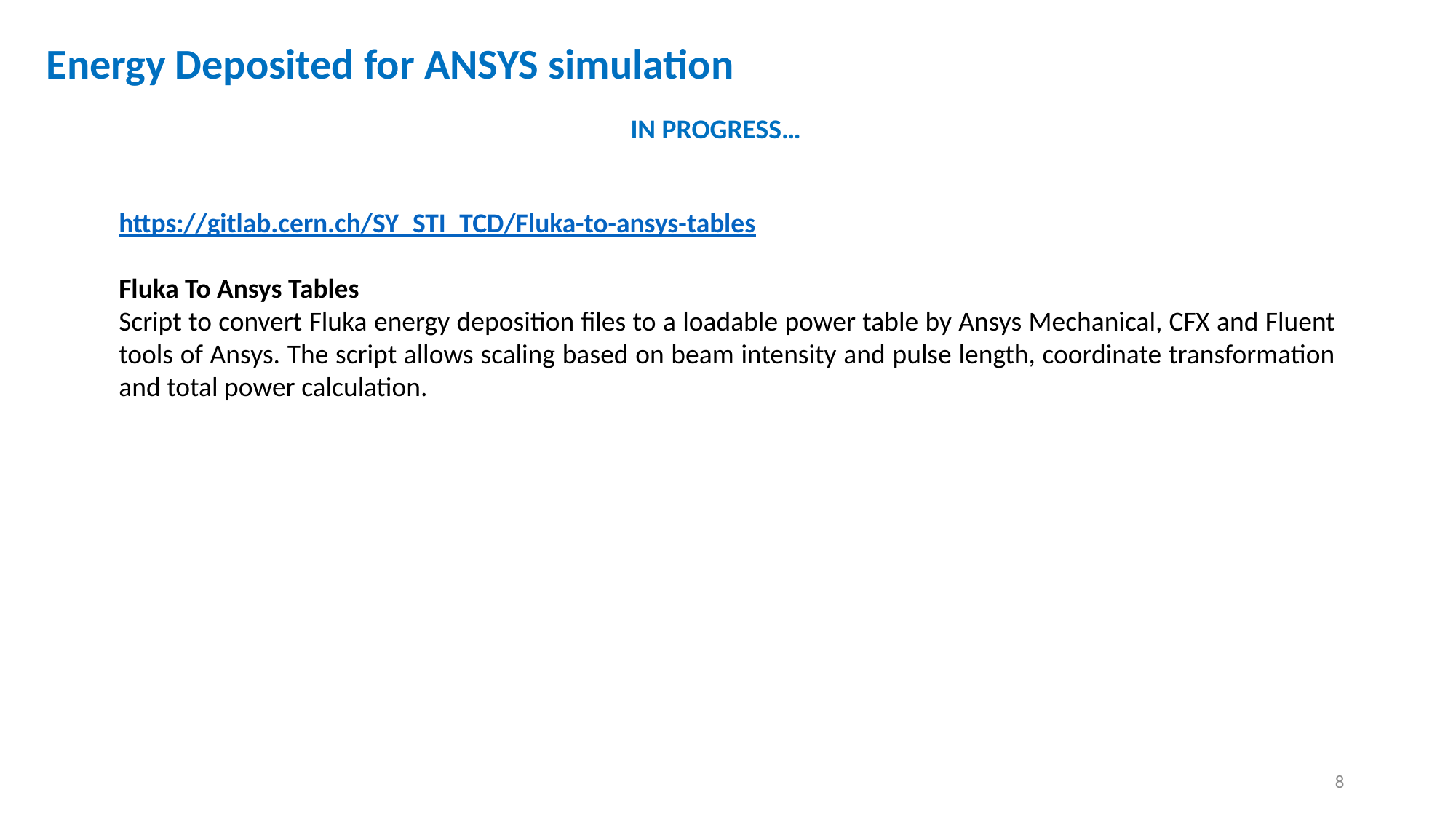

Energy Deposited for ANSYS simulation
IN PROGRESS…
https://gitlab.cern.ch/SY_STI_TCD/Fluka-to-ansys-tables

Fluka To Ansys Tables
Script to convert Fluka energy deposition files to a loadable power table by Ansys Mechanical, CFX and Fluent tools of Ansys. The script allows scaling based on beam intensity and pulse length, coordinate transformation and total power calculation.
8